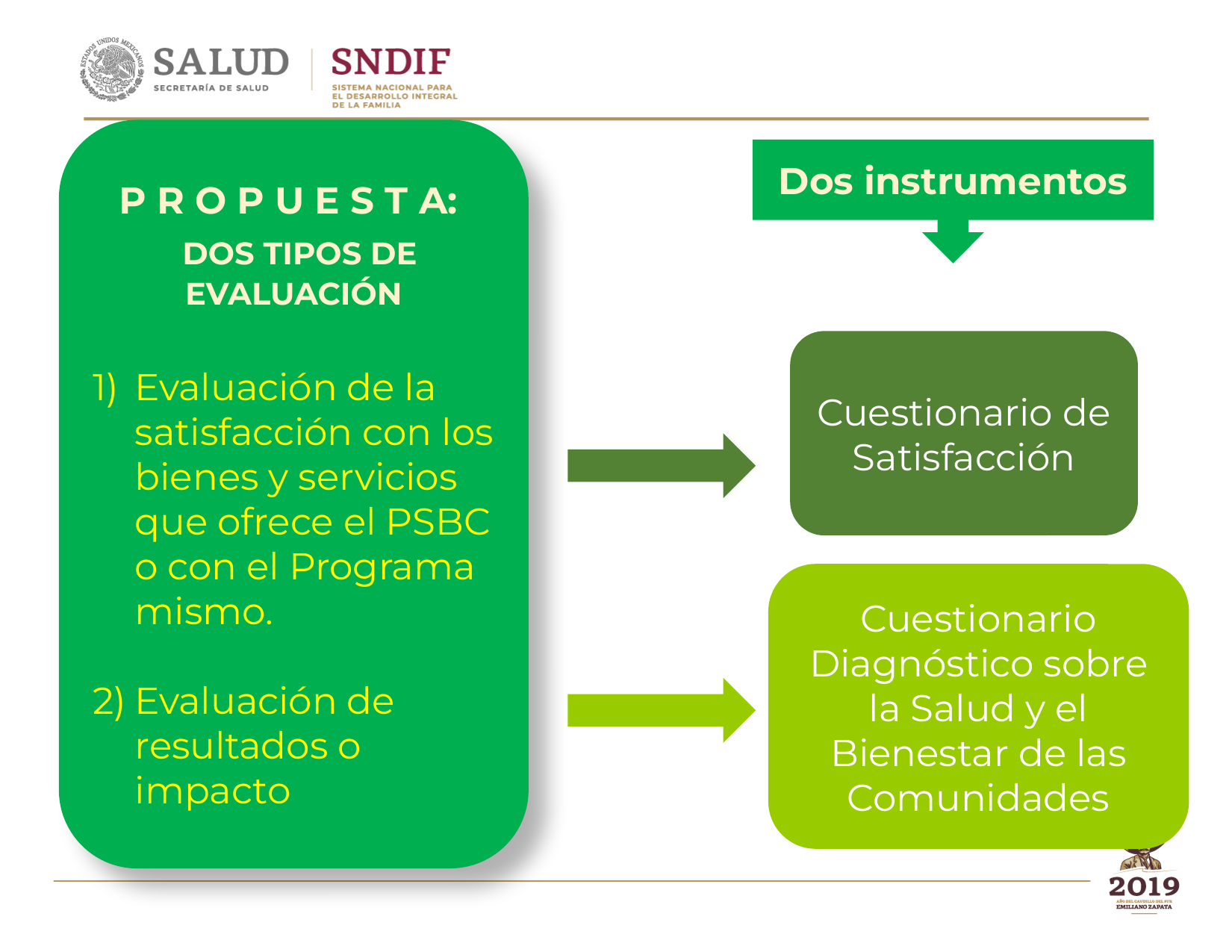

P R O P U E S T A:
 Dos Tipos de Evaluación

Evaluación de la satisfacción con los bienes y servicios que ofrece el PSBC o con el Programa mismo.

Evaluación de resultados o impacto
Dos instrumentos
Cuestionario de Satisfacción

Cuestionario Diagnóstico sobre la Salud y el Bienestar de las Comunidades